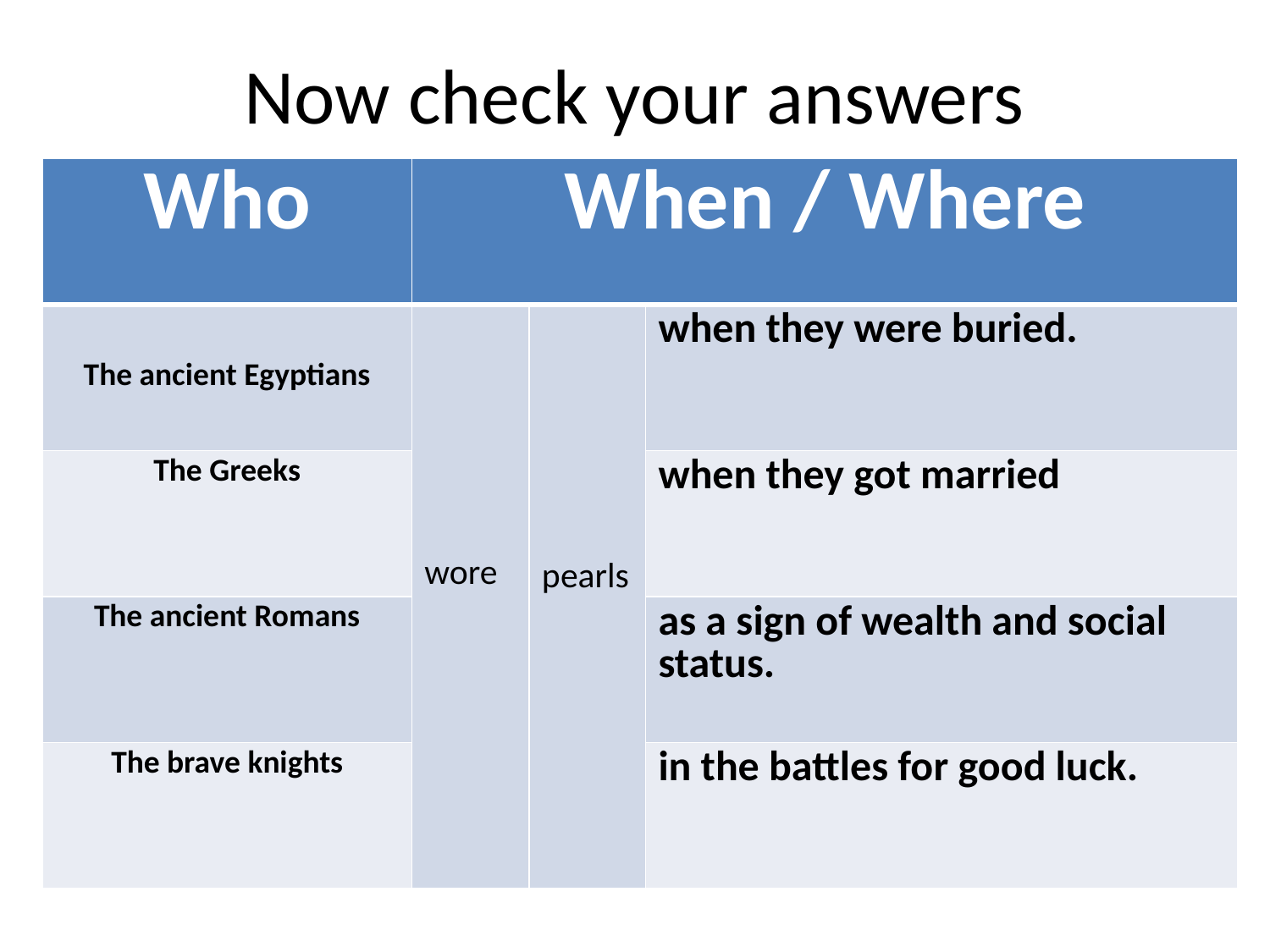

# Now check your answers
| Who | When / Where |  |  |
| --- | --- | --- | --- |
| The ancient Egyptians | wore | pearls | when they were buried. |
| The Greeks |  |  | when they got married |
| The ancient Romans |  |  | as a sign of wealth and social status. |
| The brave knights |  |  | in the battles for good luck. |